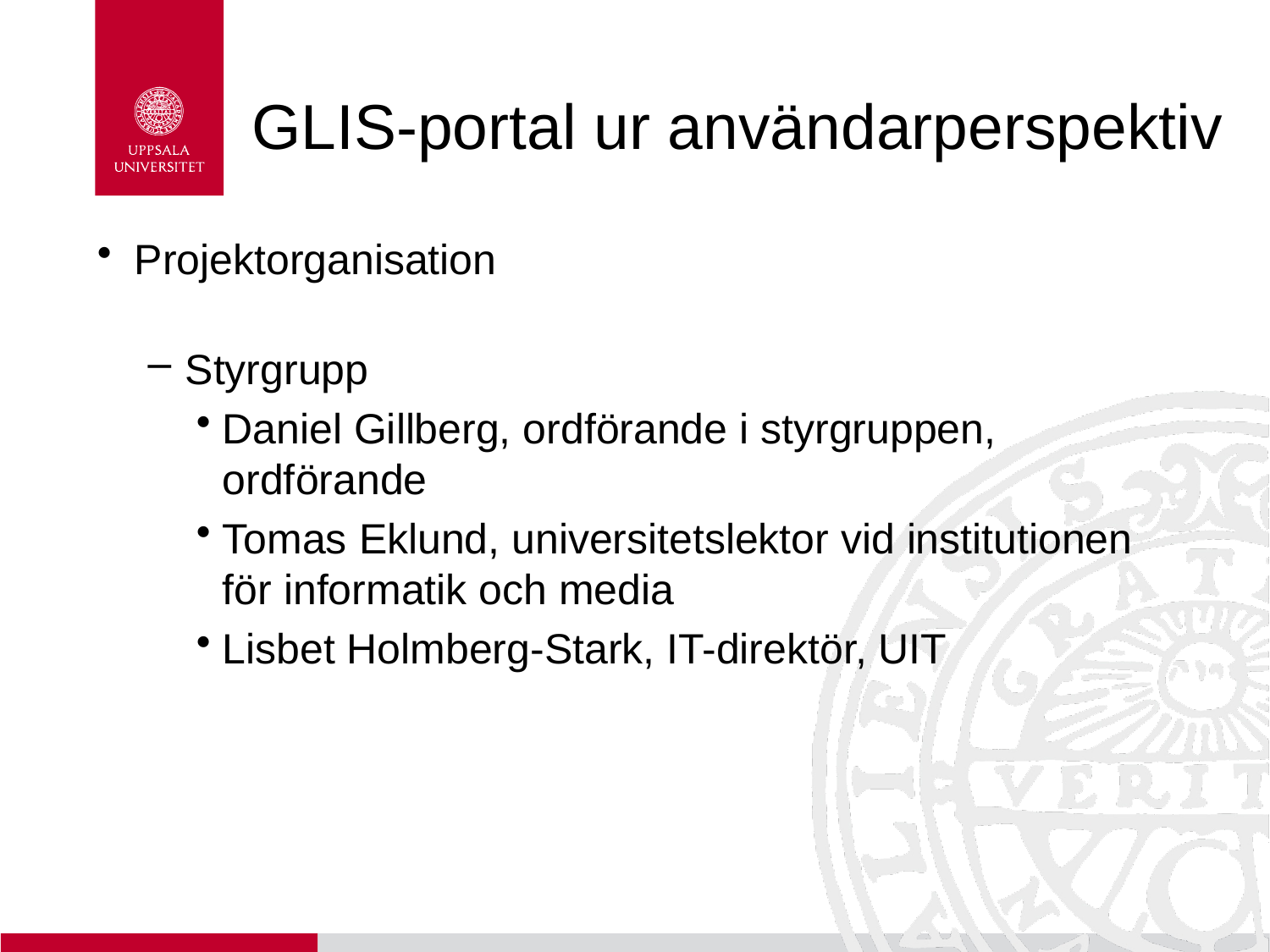

# GLIS-portal ur användarperspektiv
Projektorganisation
Styrgrupp
Daniel Gillberg, ordförande i styrgruppen, ordförande
Tomas Eklund, universitetslektor vid institutionen för informatik och media
Lisbet Holmberg-Stark, IT-direktör, UIT